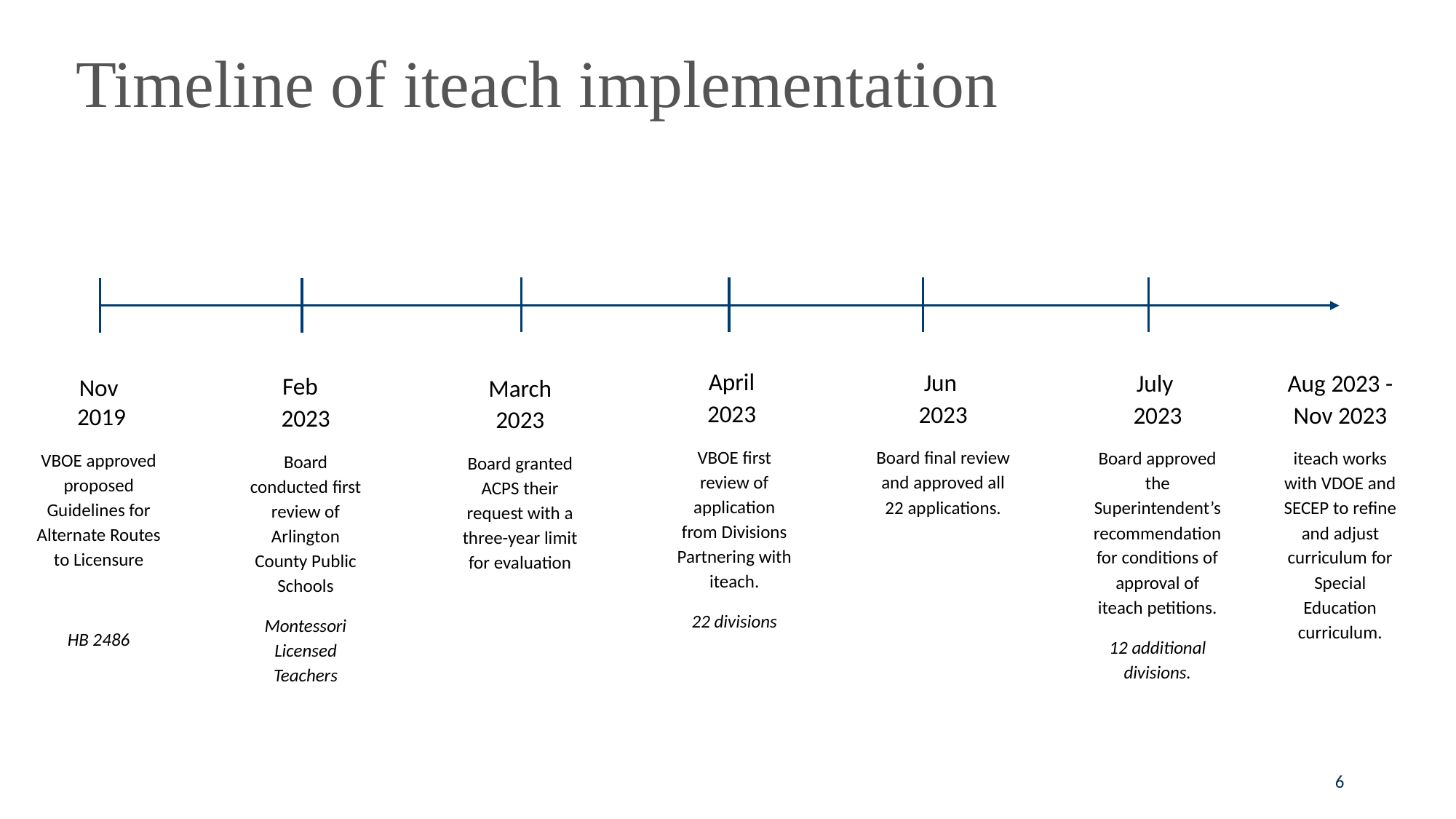

Timeline of iteach implementation
April
2023
VBOE first review of application from Divisions Partnering with iteach.
22 divisions
Jun
2023
Board final review and approved all 22 applications.
July
2023
Board approved the Superintendent’s recommendation for conditions of approval of iteach petitions.
12 additional divisions.
Aug 2023 -
Nov 2023
iteach works with VDOE and SECEP to refine and adjust curriculum for Special Education curriculum.
Feb
2023
Board conducted first review of Arlington County Public Schools
Montessori Licensed Teachers
March
2023
Board granted ACPS their request with a three-year limit for evaluation
Nov
 2019
VBOE approved proposed Guidelines for Alternate Routes to Licensure

HB 2486
6